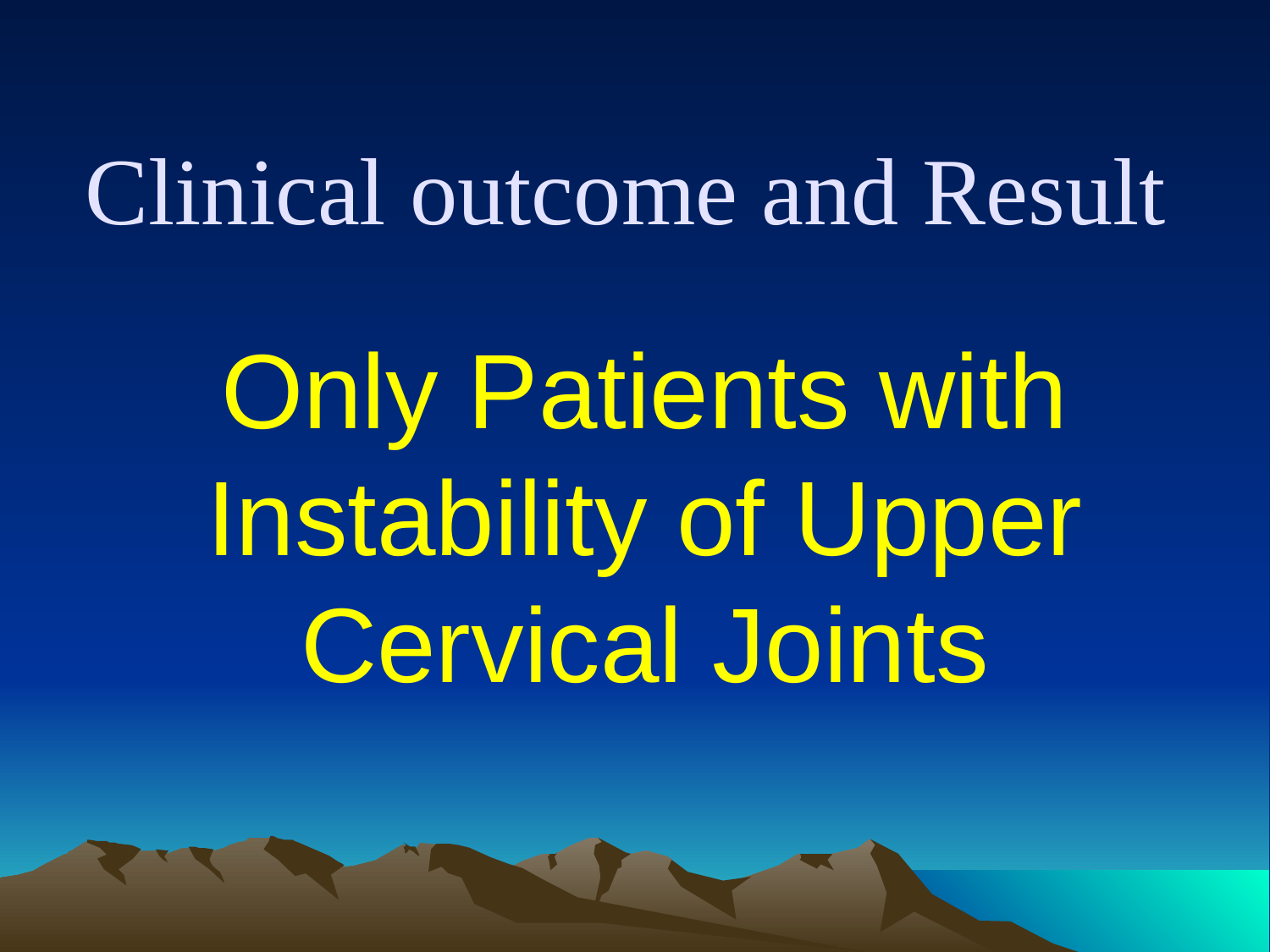

# Clinical outcome and Result
Only Patients with Instability of Upper Cervical Joints